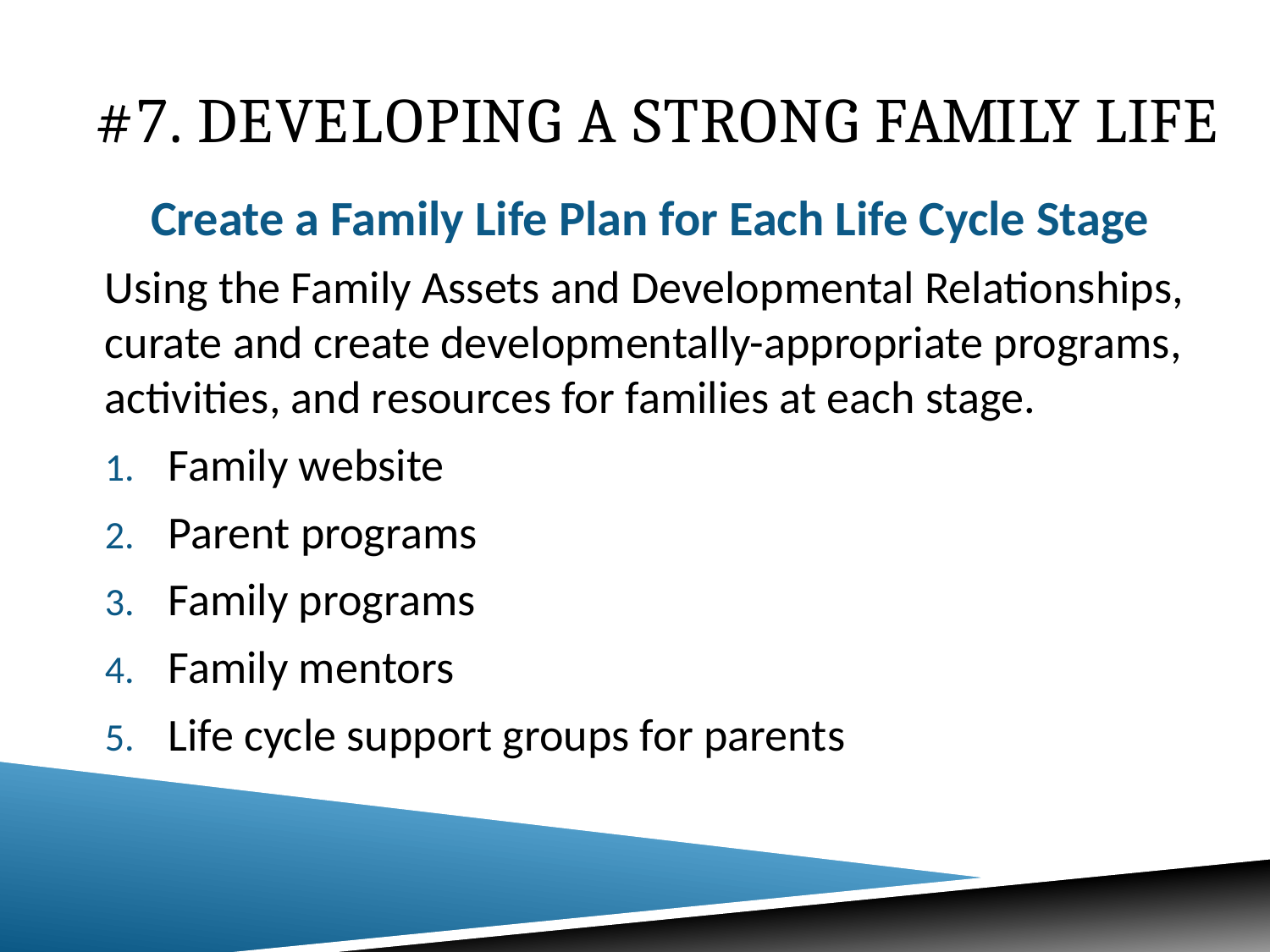

# #7. Developing a strong family life
Create a Family Life Plan for Each Life Cycle Stage
Using the Family Assets and Developmental Relationships, curate and create developmentally-appropriate programs, activities, and resources for families at each stage.
Family website
Parent programs
Family programs
Family mentors
Life cycle support groups for parents